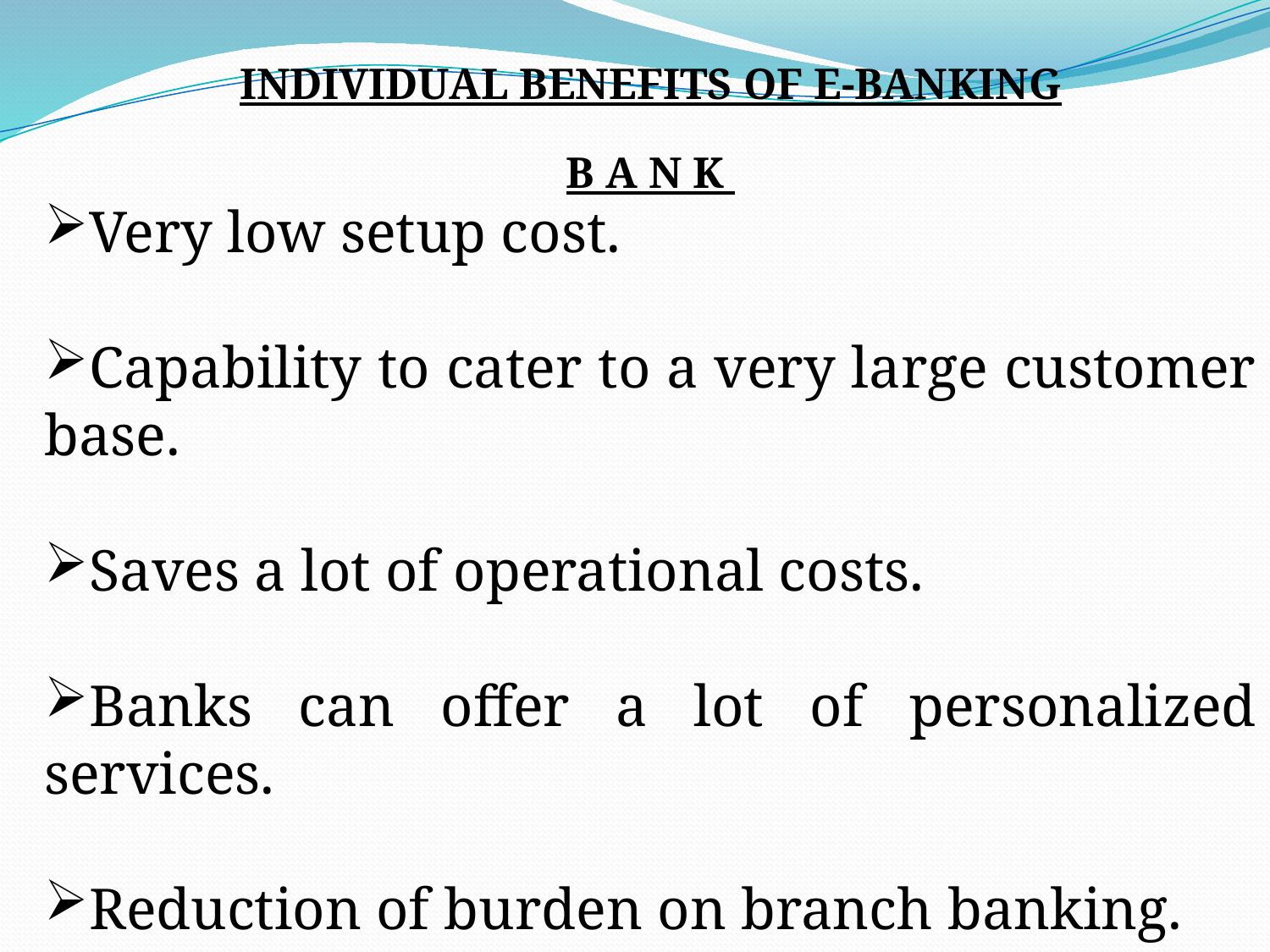

INDIVIDUAL BENEFITS OF E-BANKING

B A N K
Very low setup cost.

Capability to cater to a very large customer base.

Saves a lot of operational costs.

Banks can offer a lot of personalized services.

Reduction of burden on branch banking.